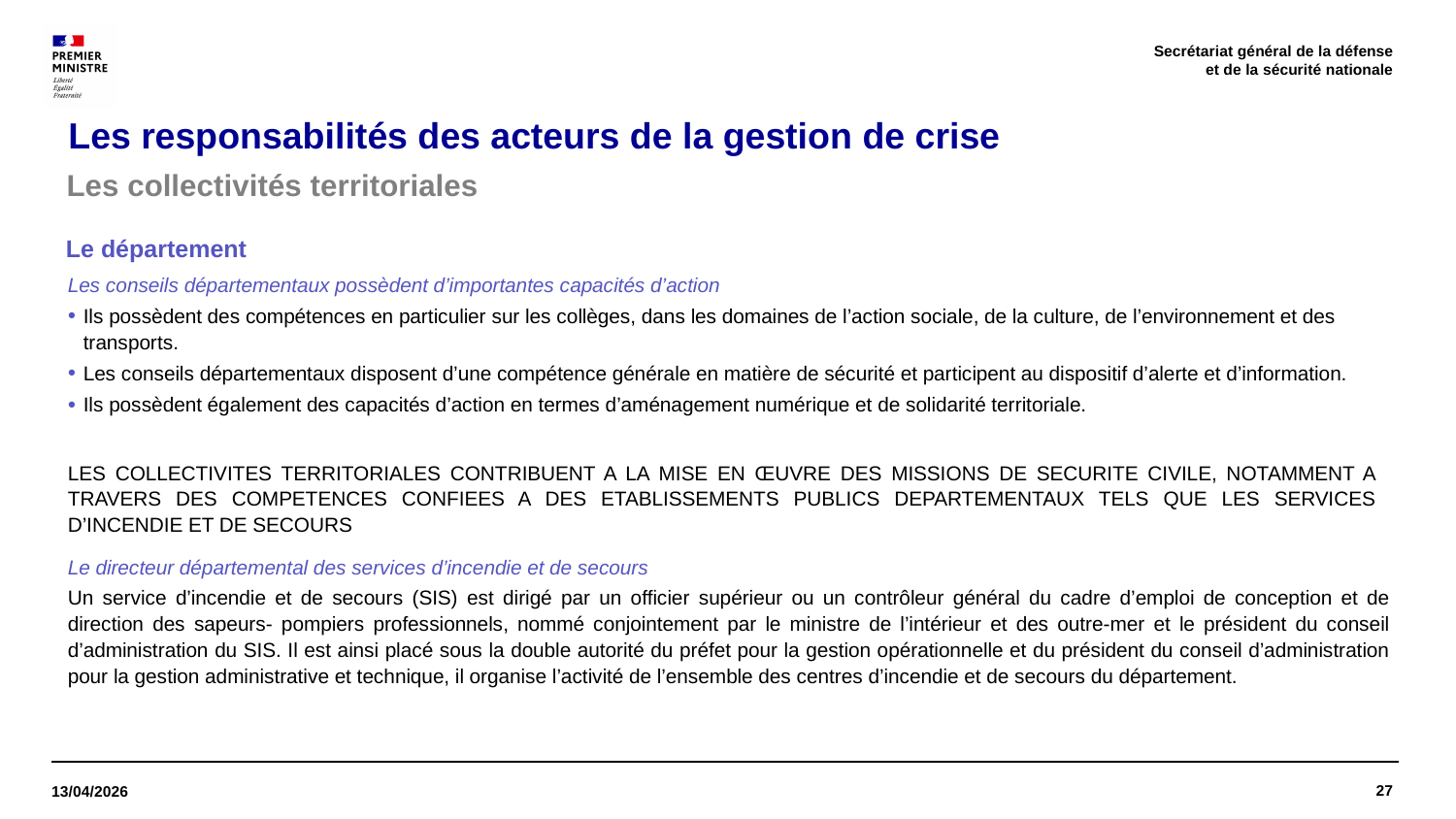

Secrétariat général de la défense
et de la sécurité nationale
# Les responsabilités des acteurs de la gestion de crise
Les collectivités territoriales
Le département
Les conseils départementaux possèdent d’importantes capacités d’action
Ils possèdent des compétences en particulier sur les collèges, dans les domaines de l’action sociale, de la culture, de l’environnement et des transports.
Les conseils départementaux disposent d’une compétence générale en matière de sécurité et participent au dispositif d’alerte et d’information.
Ils possèdent également des capacités d’action en termes d’aménagement numérique et de solidarité territoriale.

LES COLLECTIVITES TERRITORIALES CONTRIBUENT A LA MISE EN ŒUVRE DES MISSIONS DE SECURITE CIVILE, NOTAMMENT A TRAVERS DES COMPETENCES CONFIEES A DES ETABLISSEMENTS PUBLICS DEPARTEMENTAUX TELS QUE LES SERVICES D’INCENDIE ET DE SECOURS
Le directeur départemental des services d’incendie et de secours
Un service d’incendie et de secours (SIS) est dirigé par un officier supérieur ou un contrôleur général du cadre d’emploi de conception et de direction des sapeurs- pompiers professionnels, nommé conjointement par le ministre de l’intérieur et des outre-mer et le président du conseil d’administration du SIS. Il est ainsi placé sous la double autorité du préfet pour la gestion opérationnelle et du président du conseil d’administration pour la gestion administrative et technique, il organise l’activité de l’ensemble des centres d’incendie et de secours du département.
27
13/04/2026